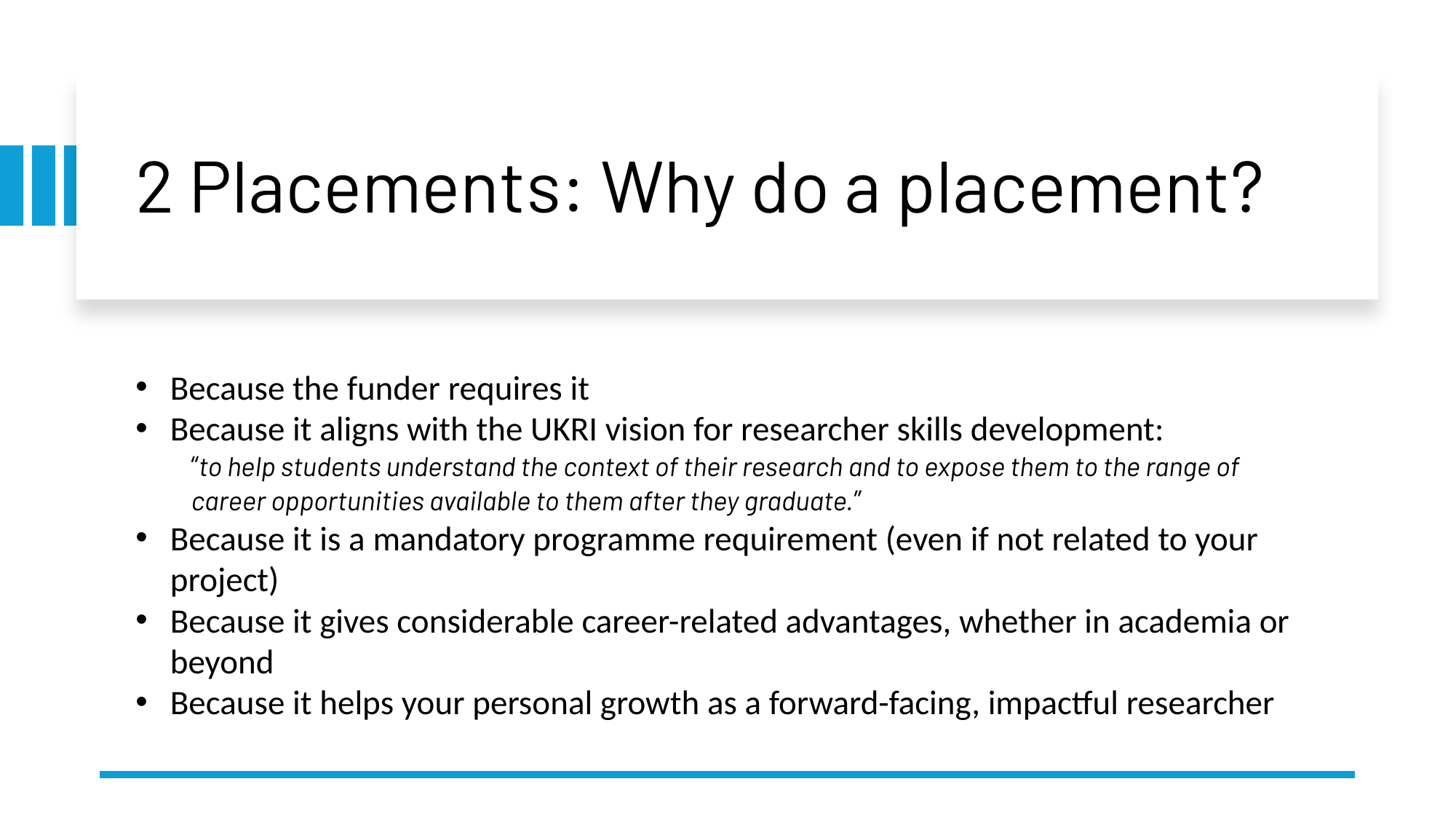

# 2 Placements: Why do a placement?

Because the funder requires it
Because it aligns with the UKRI vision for researcher skills development:
“to help students understand the context of their research and to expose them to the range of career opportunities available to them after they graduate.”
Because it is a mandatory programme requirement (even if not related to your project)
Because it gives considerable career-related advantages, whether in academia or beyond
Because it helps your personal growth as a forward-facing, impactful researcher